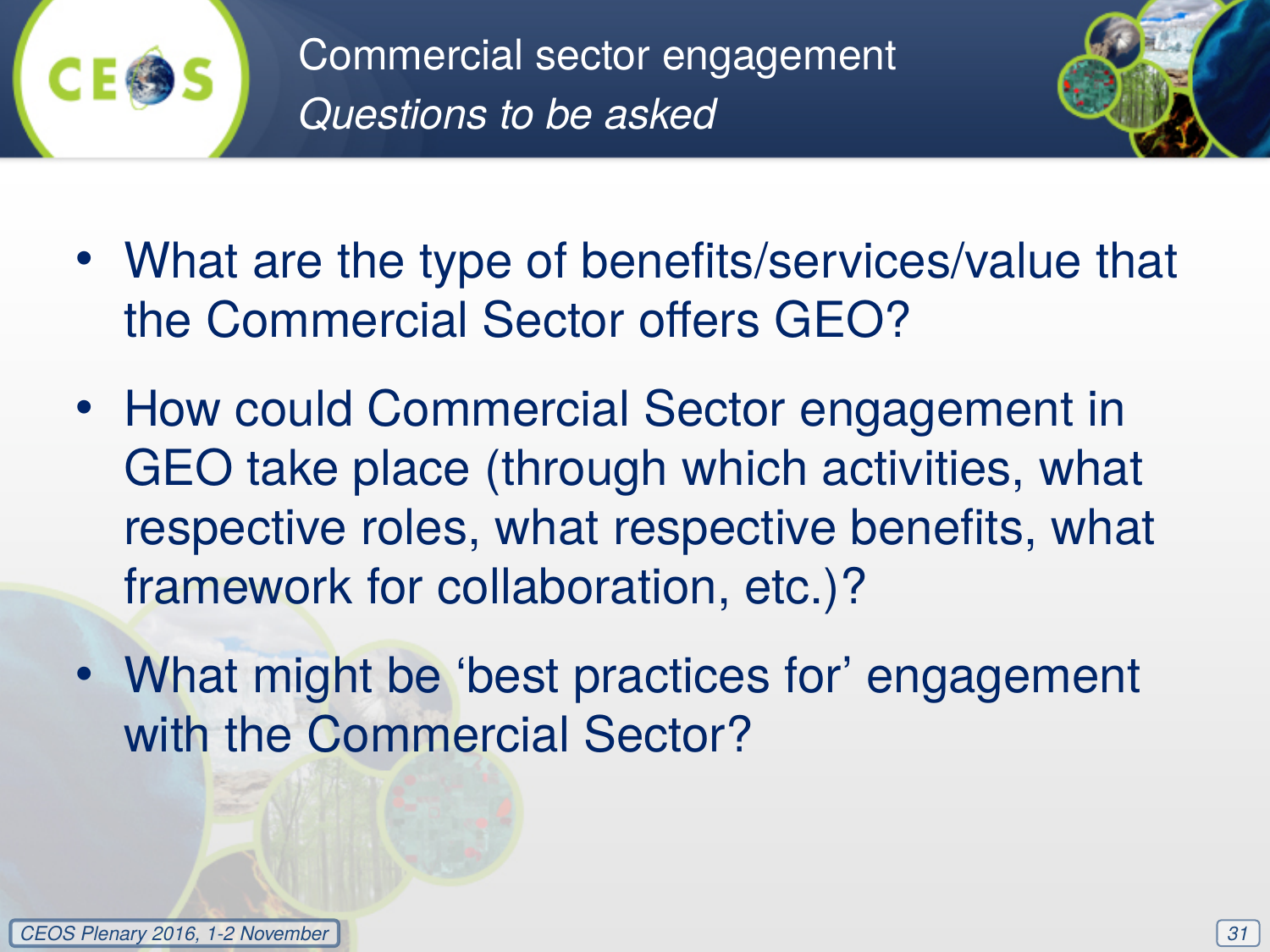

Commercial sector engagement
Questions to be asked
What are the type of benefits/services/value that the Commercial Sector offers GEO?
How could Commercial Sector engagement in GEO take place (through which activities, what respective roles, what respective benefits, what framework for collaboration, etc.)?
What might be ‘best practices for’ engagement with the Commercial Sector?
31